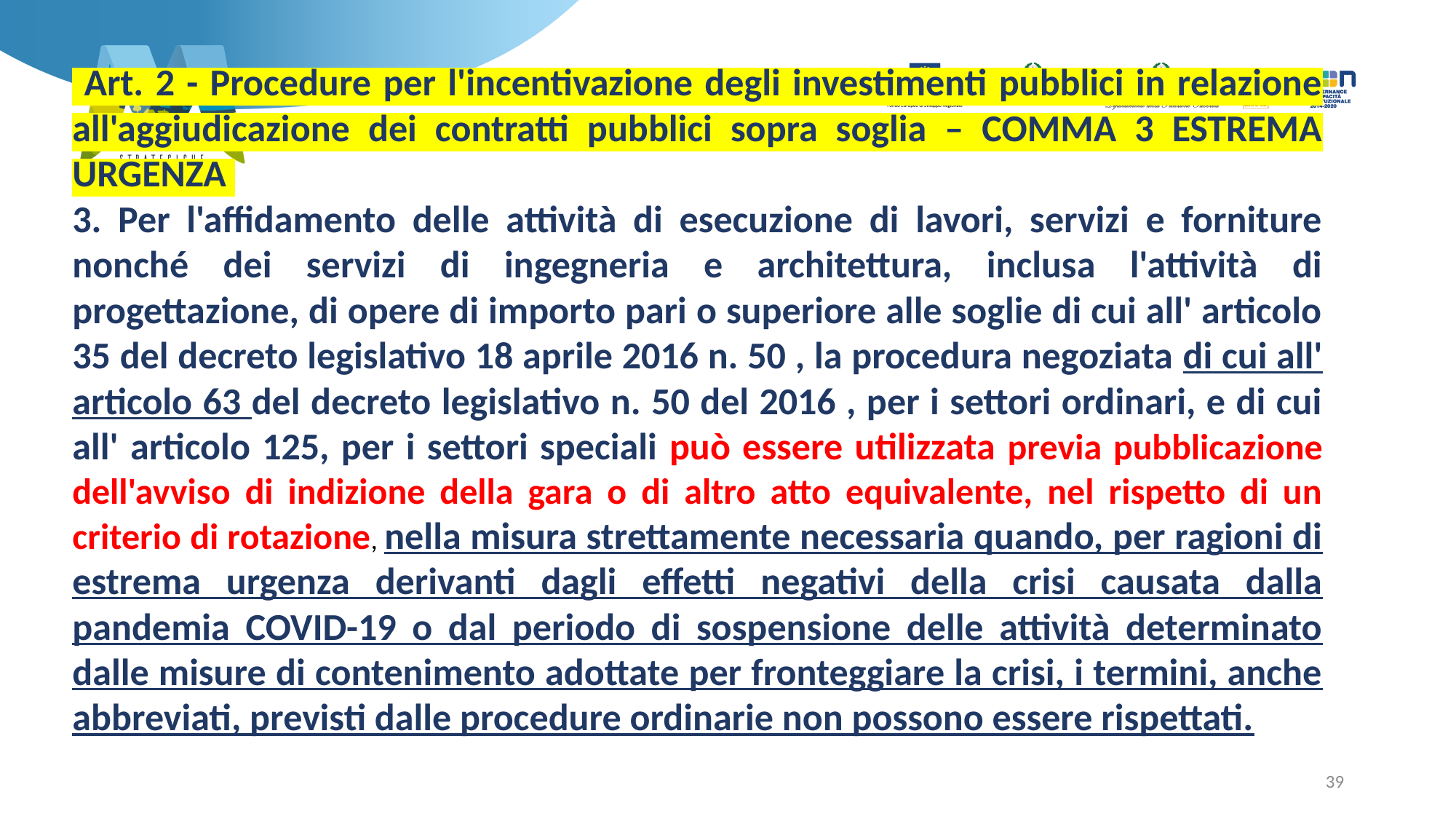

Art. 2 - Procedure per l'incentivazione degli investimenti pubblici in relazione all'aggiudicazione dei contratti pubblici sopra soglia – COMMA 3 ESTREMA URGENZA
3. Per l'affidamento delle attività di esecuzione di lavori, servizi e forniture nonché dei servizi di ingegneria e architettura, inclusa l'attività di progettazione, di opere di importo pari o superiore alle soglie di cui all' articolo 35 del decreto legislativo 18 aprile 2016 n. 50 , la procedura negoziata di cui all' articolo 63 del decreto legislativo n. 50 del 2016 , per i settori ordinari, e di cui all' articolo 125, per i settori speciali può essere utilizzata previa pubblicazione dell'avviso di indizione della gara o di altro atto equivalente, nel rispetto di un criterio di rotazione, nella misura strettamente necessaria quando, per ragioni di estrema urgenza derivanti dagli effetti negativi della crisi causata dalla pandemia COVID-19 o dal periodo di sospensione delle attività determinato dalle misure di contenimento adottate per fronteggiare la crisi, i termini, anche abbreviati, previsti dalle procedure ordinarie non possono essere rispettati.
39